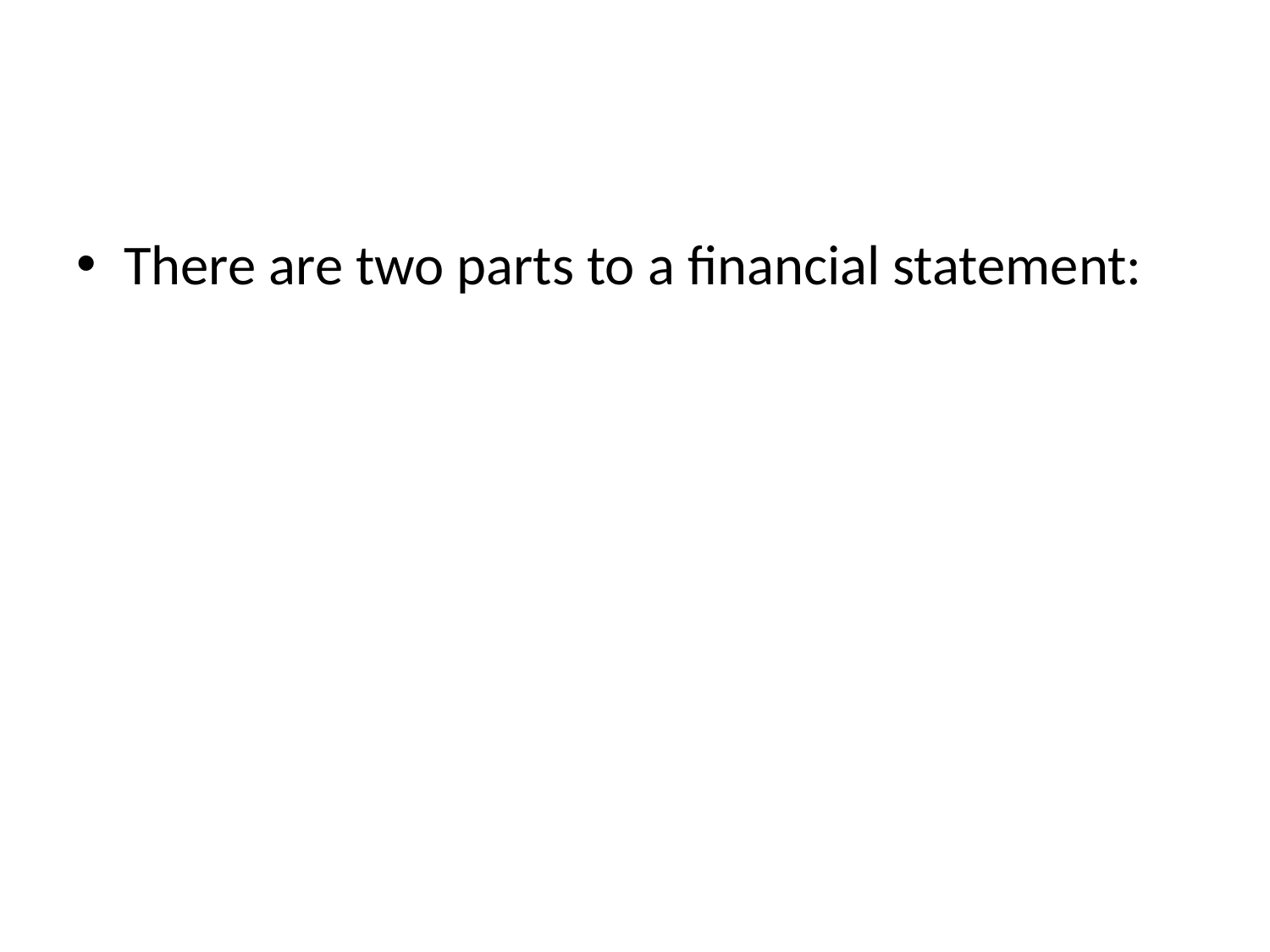

#
There are two parts to a financial statement: